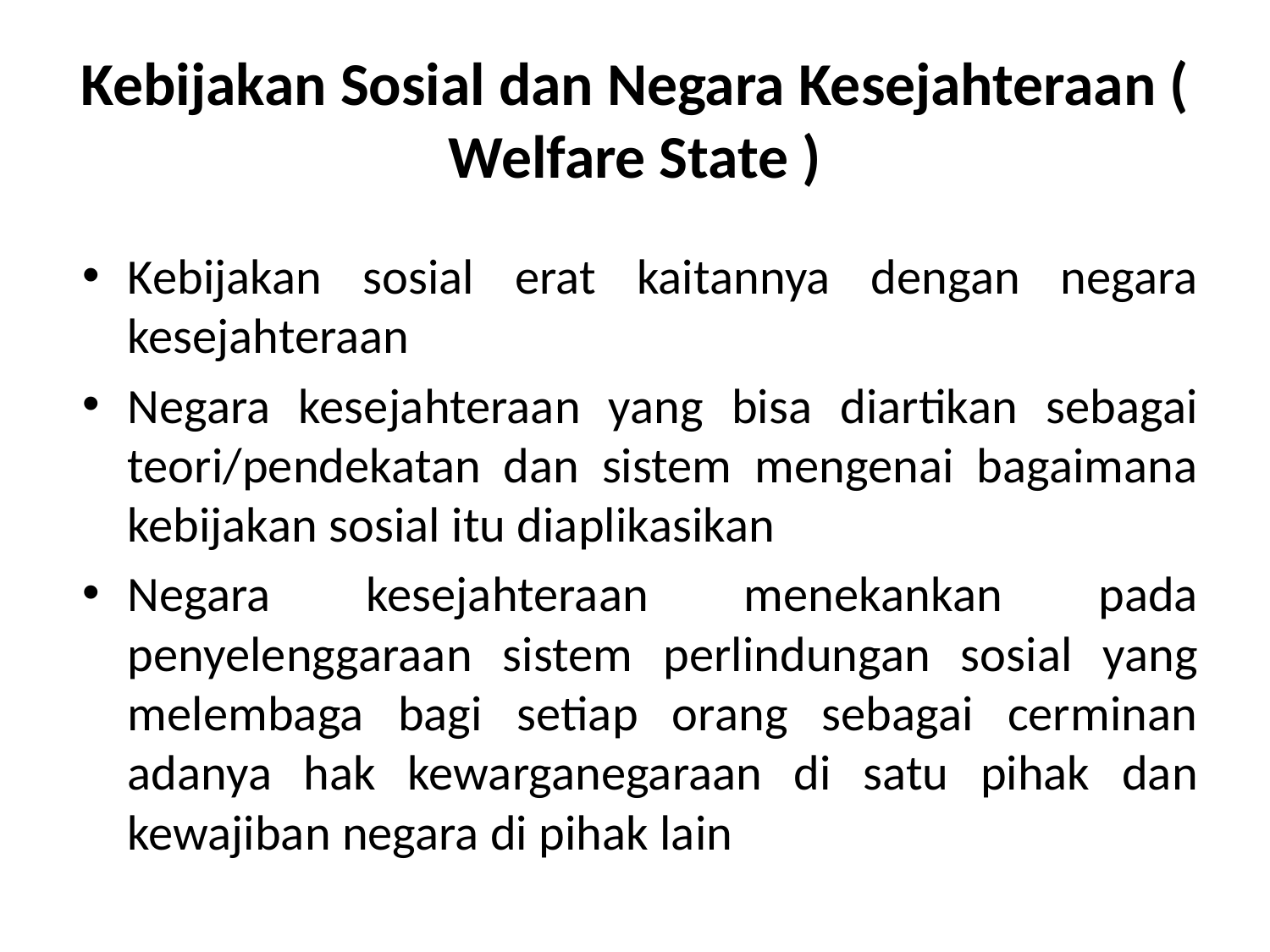

# Kebijakan Sosial dan Negara Kesejahteraan ( Welfare State )
Kebijakan sosial erat kaitannya dengan negara kesejahteraan
Negara kesejahteraan yang bisa diartikan sebagai teori/pendekatan dan sistem mengenai bagaimana kebijakan sosial itu diaplikasikan
Negara kesejahteraan menekankan pada penyelenggaraan sistem perlindungan sosial yang melembaga bagi setiap orang sebagai cerminan adanya hak kewarganegaraan di satu pihak dan kewajiban negara di pihak lain